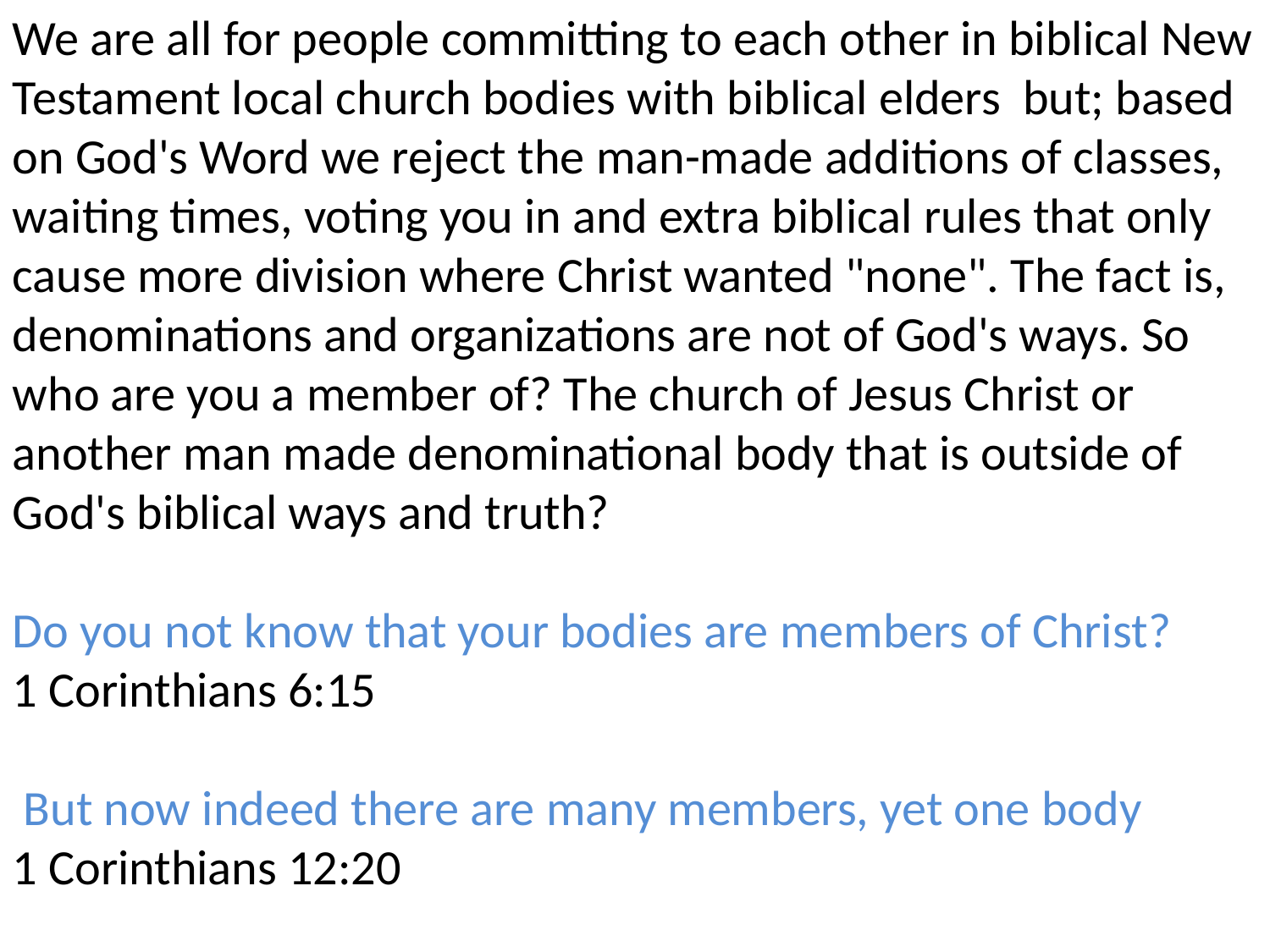

We are all for people committing to each other in biblical New Testament local church bodies with biblical elders  but; based on God's Word we reject the man-made additions of classes, waiting times, voting you in and extra biblical rules that only cause more division where Christ wanted "none". The fact is, denominations and organizations are not of God's ways. So who are you a member of? The church of Jesus Christ or another man made denominational body that is outside of God's biblical ways and truth?

Do you not know that your bodies are members of Christ?
1 Corinthians 6:15

 But now indeed there are many members, yet one body
1 Corinthians 12:20